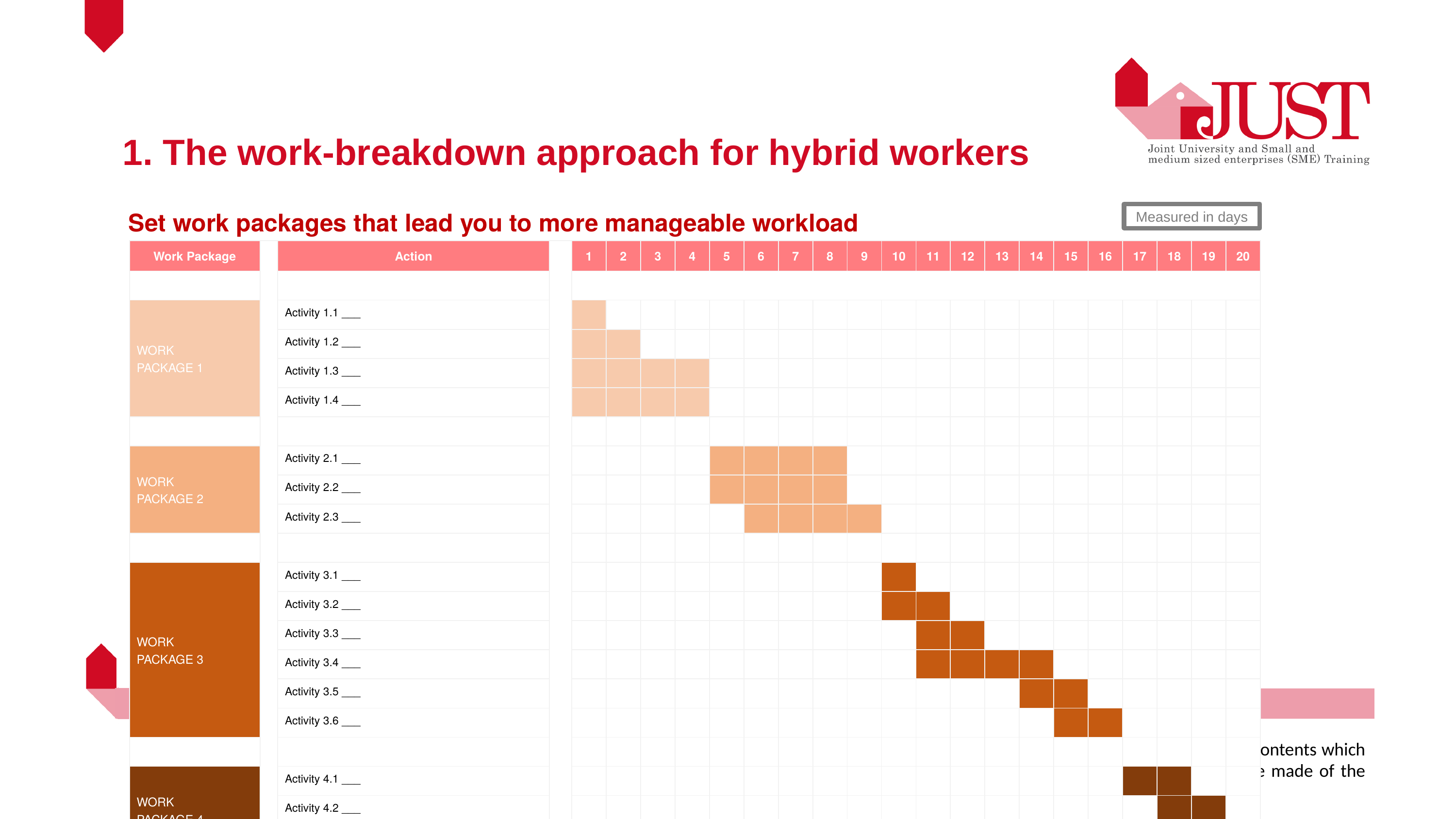

1. The work-breakdown approach for hybrid workers
Set work packages that lead you to more manageable workload
Measured in days
| Work Package |  | Action |  | 1 | 2 | 3 | 4 | 5 | 6 | 7 | 8 | 9 | 10 | 11 | 12 | 13 | 14 | 15 | 16 | 17 | 18 | 19 | 20 |
| --- | --- | --- | --- | --- | --- | --- | --- | --- | --- | --- | --- | --- | --- | --- | --- | --- | --- | --- | --- | --- | --- | --- | --- |
|  |  |  |  |  |  |  |  |  |  |  |  |  |  |  |  |  |  |  |  |  |  |  |  |
| WORK PACKAGE 1 |  | Activity 1.1 \_\_\_ |  |  |  |  |  |  |  |  |  |  |  |  |  |  |  |  |  |  |  |  |  |
|  |  | Activity 1.2 \_\_\_ |  |  |  |  |  |  |  |  |  |  |  |  |  |  |  |  |  |  |  |  |  |
|  |  | Activity 1.3 \_\_\_ |  |  |  |  |  |  |  |  |  |  |  |  |  |  |  |  |  |  |  |  |  |
|  |  | Activity 1.4 \_\_\_ |  |  |  |  |  |  |  |  |  |  |  |  |  |  |  |  |  |  |  |  |  |
|  |  |  |  |  |  |  |  |  |  |  |  |  |  |  |  |  |  |  |  |  |  |  |  |
| WORK PACKAGE 2 |  | Activity 2.1 \_\_\_ |  |  |  |  |  |  |  |  |  |  |  |  |  |  |  |  |  |  |  |  |  |
|  |  | Activity 2.2 \_\_\_ |  |  |  |  |  |  |  |  |  |  |  |  |  |  |  |  |  |  |  |  |  |
|  |  | Activity 2.3 \_\_\_ |  |  |  |  |  |  |  |  |  |  |  |  |  |  |  |  |  |  |  |  |  |
|  |  |  |  |  |  |  |  |  |  |  |  |  |  |  |  |  |  |  |  |  |  |  |  |
| WORK PACKAGE 3 |  | Activity 3.1 \_\_\_ |  |  |  |  |  |  |  |  |  |  |  |  |  |  |  |  |  |  |  |  |  |
|  |  | Activity 3.2 \_\_\_ |  |  |  |  |  |  |  |  |  |  |  |  |  |  |  |  |  |  |  |  |  |
|  |  | Activity 3.3 \_\_\_ |  |  |  |  |  |  |  |  |  |  |  |  |  |  |  |  |  |  |  |  |  |
|  |  | Activity 3.4 \_\_\_ |  |  |  |  |  |  |  |  |  |  |  |  |  |  |  |  |  |  |  |  |  |
|  |  | Activity 3.5 \_\_\_ |  |  |  |  |  |  |  |  |  |  |  |  |  |  |  |  |  |  |  |  |  |
|  |  | Activity 3.6 \_\_\_ |  |  |  |  |  |  |  |  |  |  |  |  |  |  |  |  |  |  |  |  |  |
|  |  |  |  |  |  |  |  |  |  |  |  |  |  |  |  |  |  |  |  |  |  |  |  |
| WORK PACKAGE 4 |  | Activity 4.1 \_\_\_ |  |  |  |  |  |  |  |  |  |  |  |  |  |  |  |  |  |  |  |  |  |
|  |  | Activity 4.2 \_\_\_ |  |  |  |  |  |  |  |  |  |  |  |  |  |  |  |  |  |  |  |  |  |
|  |  | Activity 4.3 \_\_\_ |  |  |  |  |  |  |  |  |  |  |  |  |  |  |  |  |  |  |  |  |  |